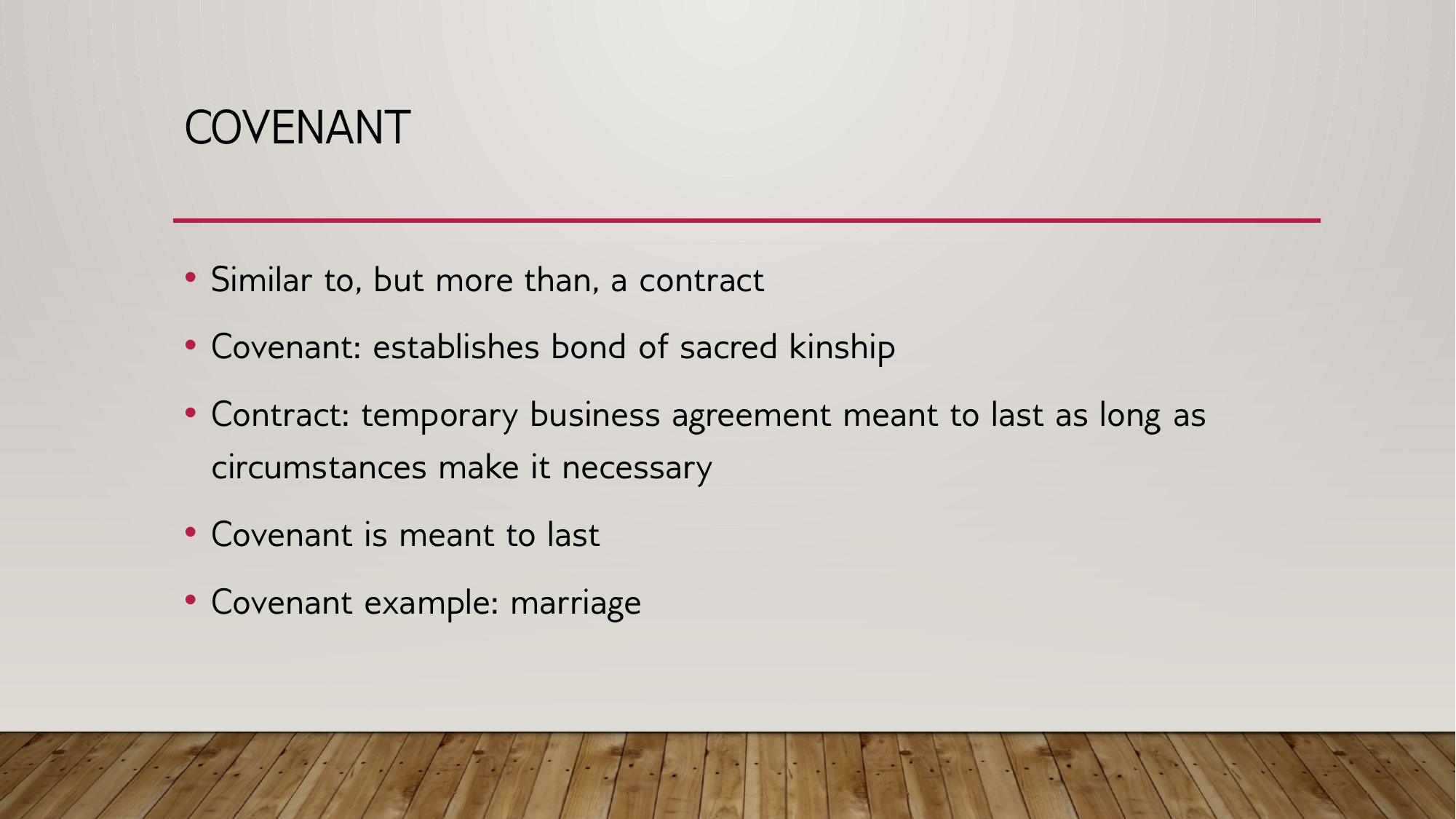

# covenant
Similar to, but more than, a contract
Covenant: establishes bond of sacred kinship
Contract: temporary business agreement meant to last as long as circumstances make it necessary
Covenant is meant to last
Covenant example: marriage